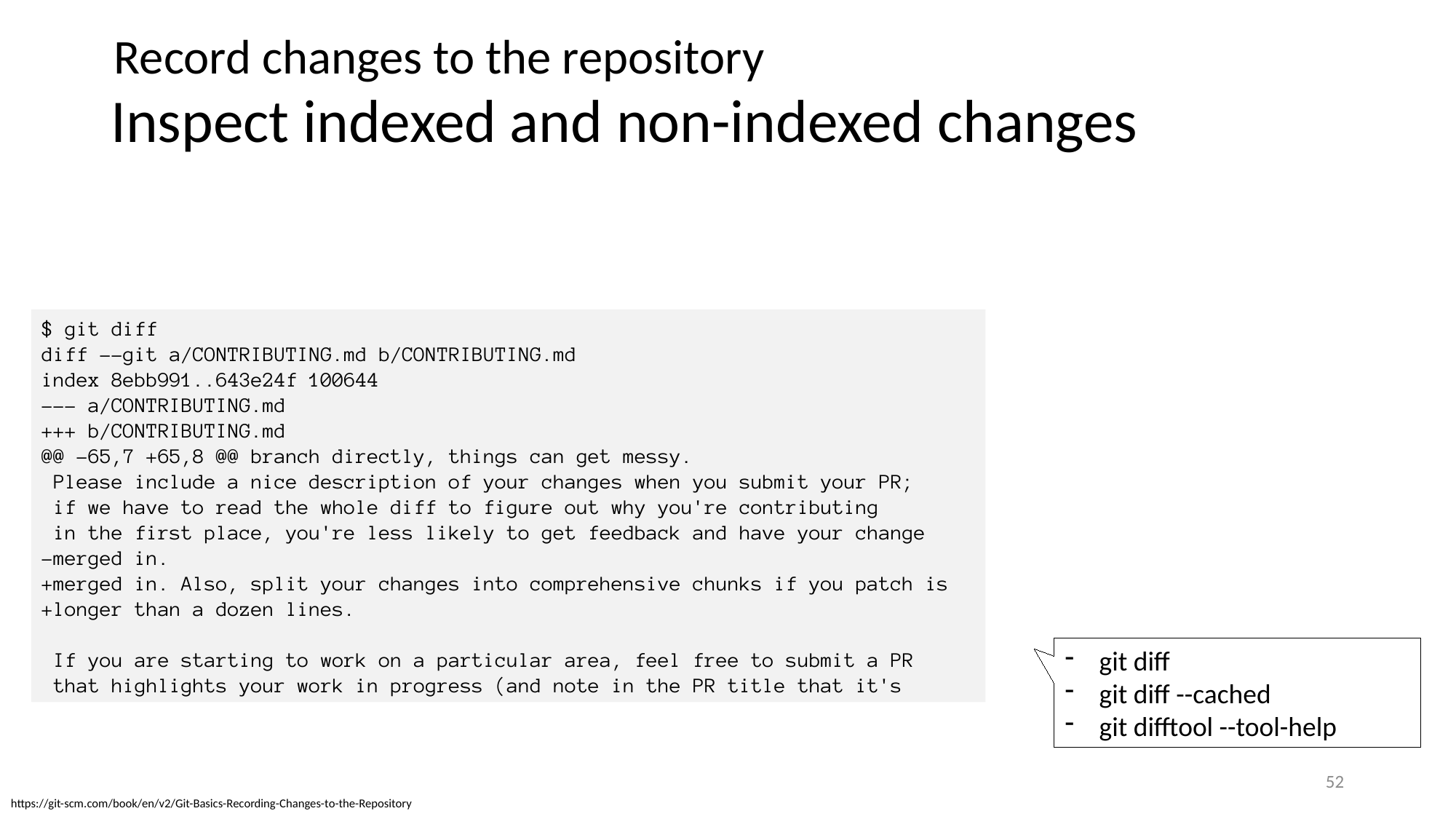

Record changes to the repository
# Inspect indexed and non-indexed changes
$ git diff
diff --git a/CONTRIBUTING.md b/CONTRIBUTING.md
index 8ebb991..643e24f 100644
--- a/CONTRIBUTING.md
+++ b/CONTRIBUTING.md
@@ -65,7 +65,8 @@ branch directly, things can get messy.
 Please include a nice description of your changes when you submit your PR;
 if we have to read the whole diff to figure out why you're contributing
 in the first place, you're less likely to get feedback and have your change
-merged in.
+merged in. Also, split your changes into comprehensive chunks if you patch is
+longer than a dozen lines.

 If you are starting to work on a particular area, feel free to submit a PR
 that highlights your work in progress (and note in the PR title that it's
git diff
git diff --cached
git difftool --tool-help
52
https://git-scm.com/book/en/v2/Git-Basics-Recording-Changes-to-the-Repository